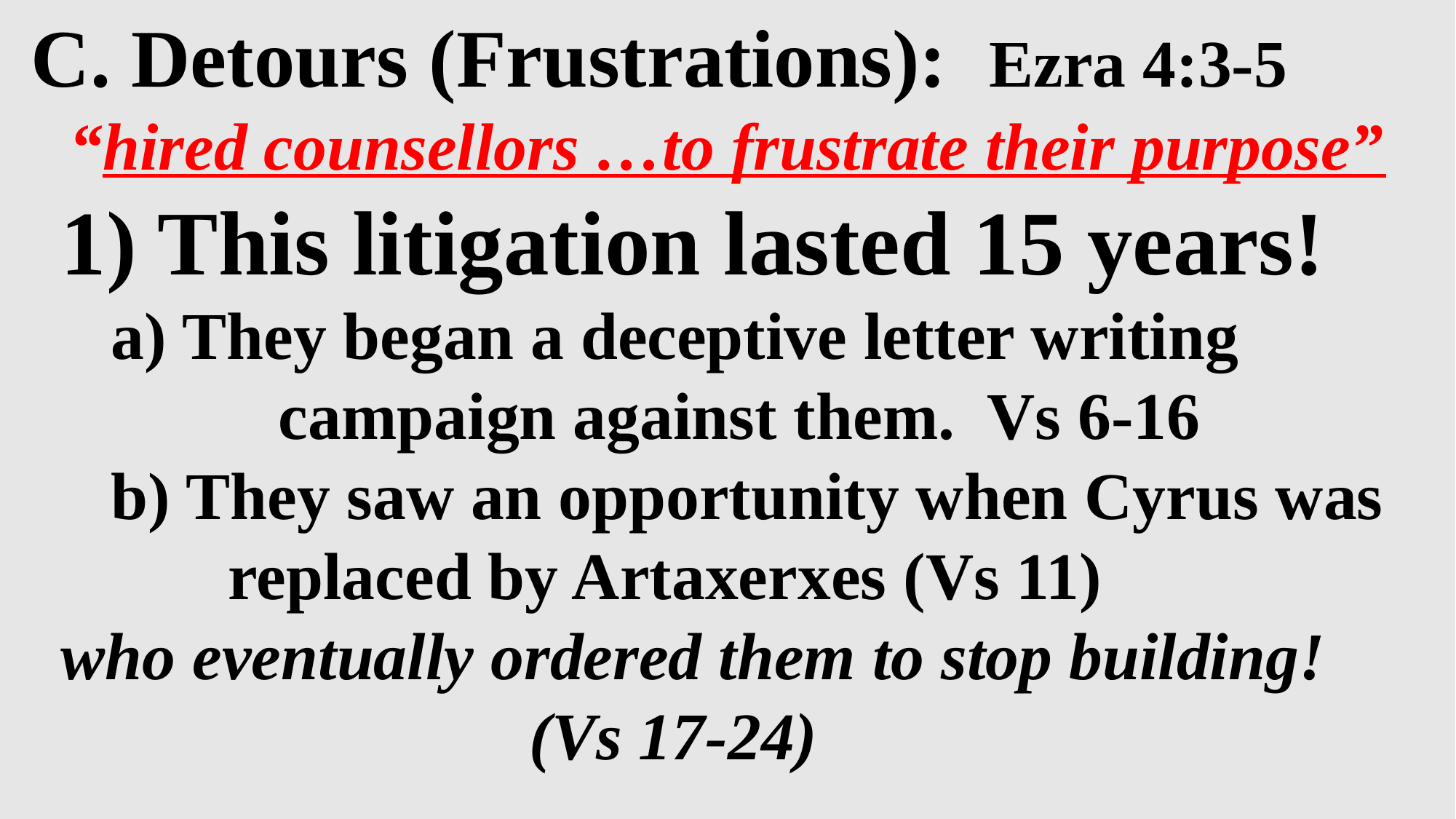

C. Detours (Frustrations):  Ezra 4:3-5
“hired counsellors …to frustrate their purpose”
   1) This litigation lasted 15 years!
      a) They began a deceptive letter writing
                campaign against them.  Vs 6-16
      b) They saw an opportunity when Cyrus was
             replaced by Artaxerxes (Vs 11)
   who eventually ordered them to stop building!
                               (Vs 17-24)